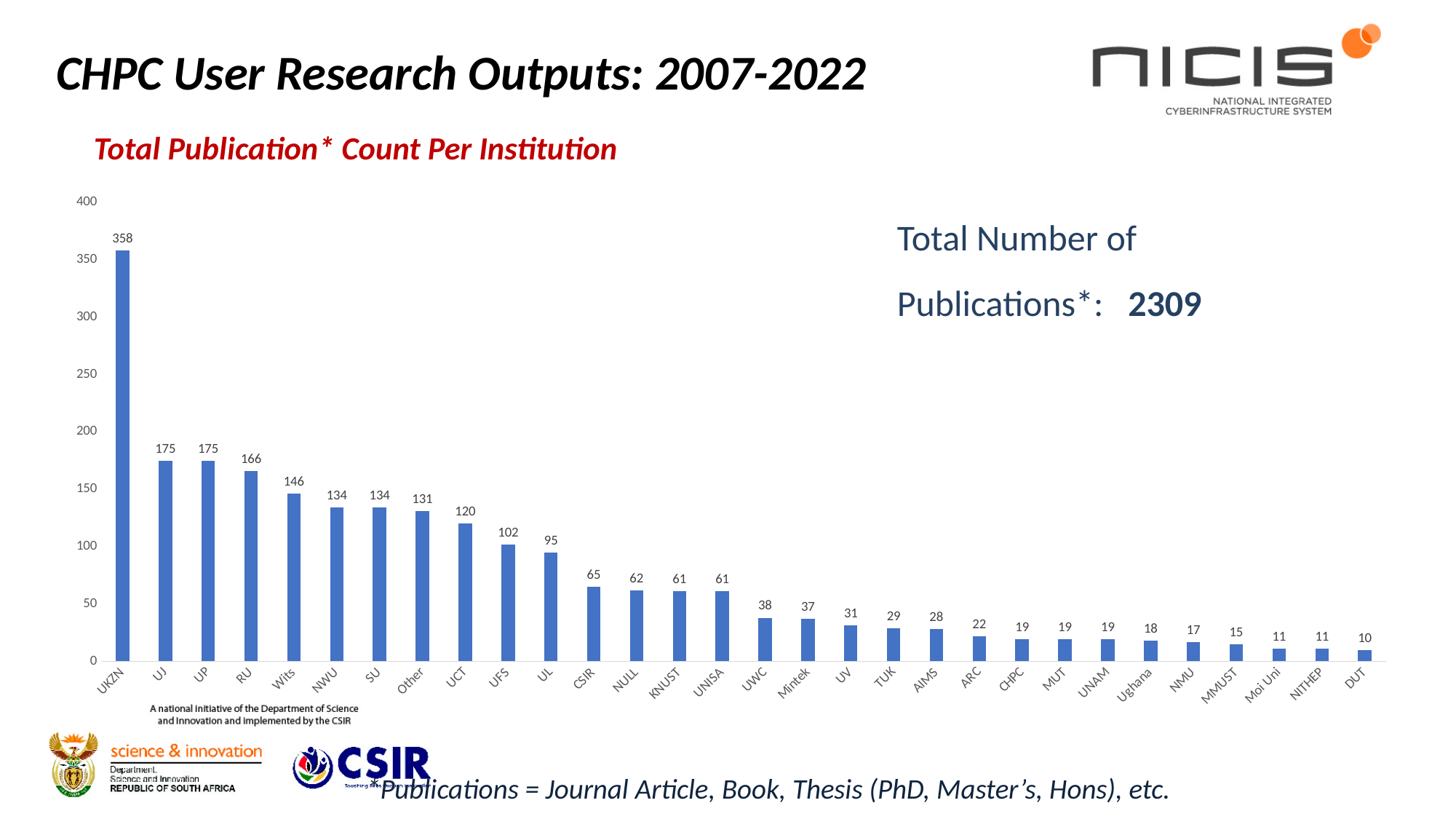

CHPC User Research Outputs: 2007-2022
Total Publication* Count Per Institution

### Chart

| Category |  |
|---|---|
| UKZN | 358.0 |
| UJ | 175.0 |
| UP | 175.0 |
| RU | 166.0 |
| Wits | 146.0 |
| NWU | 134.0 |
| SU | 134.0 |
| Other | 131.0 |
| UCT | 120.0 |
| UFS | 102.0 |
| UL | 95.0 |
| CSIR | 65.0 |
| NULL | 62.0 |
| KNUST | 61.0 |
| UNISA | 61.0 |
| UWC | 38.0 |
| Mintek | 37.0 |
| UV | 31.0 |
| TUK | 29.0 |
| AIMS | 28.0 |
| ARC | 22.0 |
| CHPC | 19.0 |
| MUT | 19.0 |
| UNAM | 19.0 |
| Ughana | 18.0 |
| NMU | 17.0 |
| MMUST | 15.0 |
| Moi Uni | 11.0 |
| NITHEP | 11.0 |
| DUT | 10.0 |
Total Number of Publications*:   2309
*Publications = Journal Article, Book, Thesis (PhD, Master’s, Hons), etc.